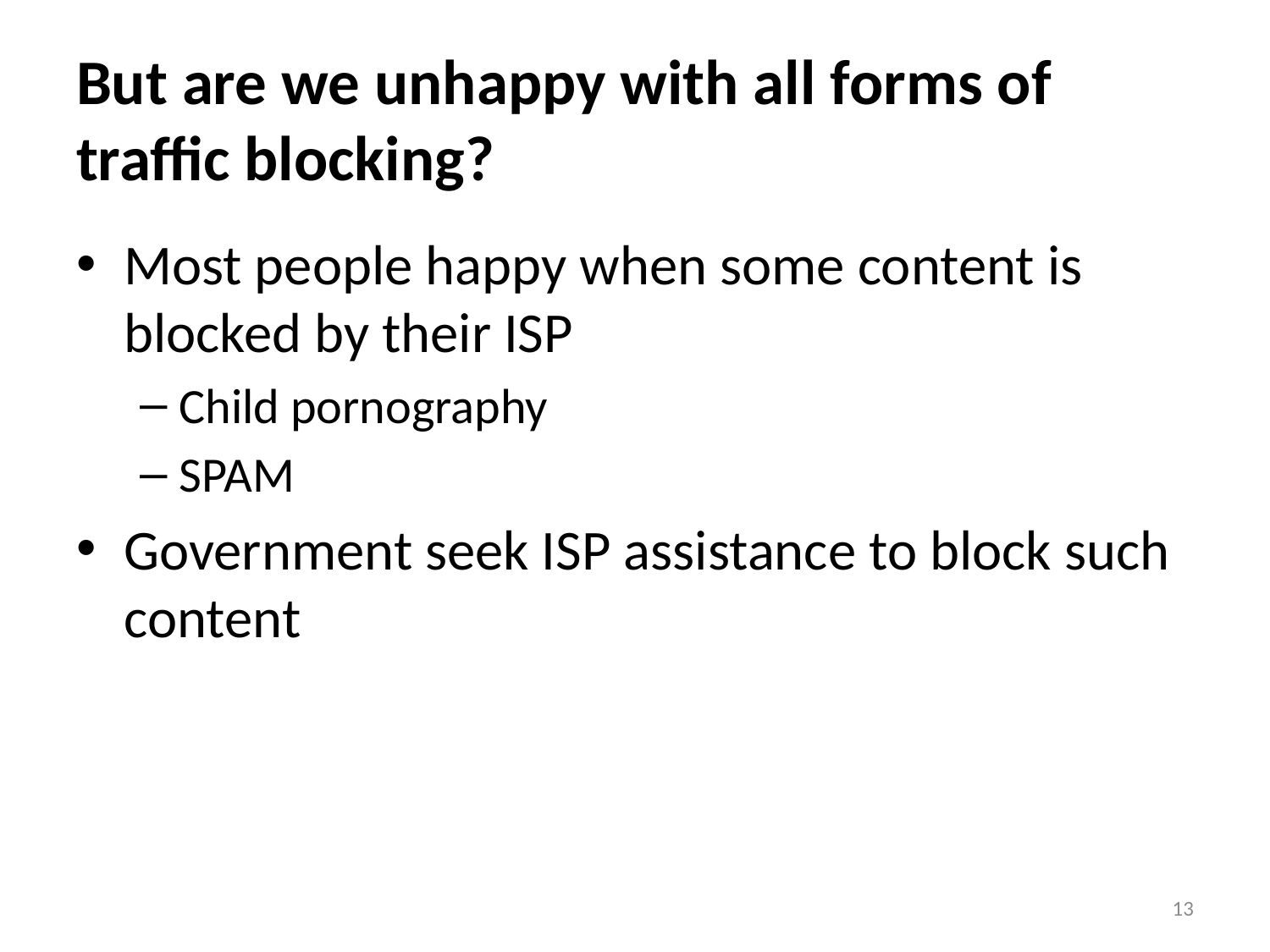

# But are we unhappy with all forms of traffic blocking?
Most people happy when some content is blocked by their ISP
Child pornography
SPAM
Government seek ISP assistance to block such content

13